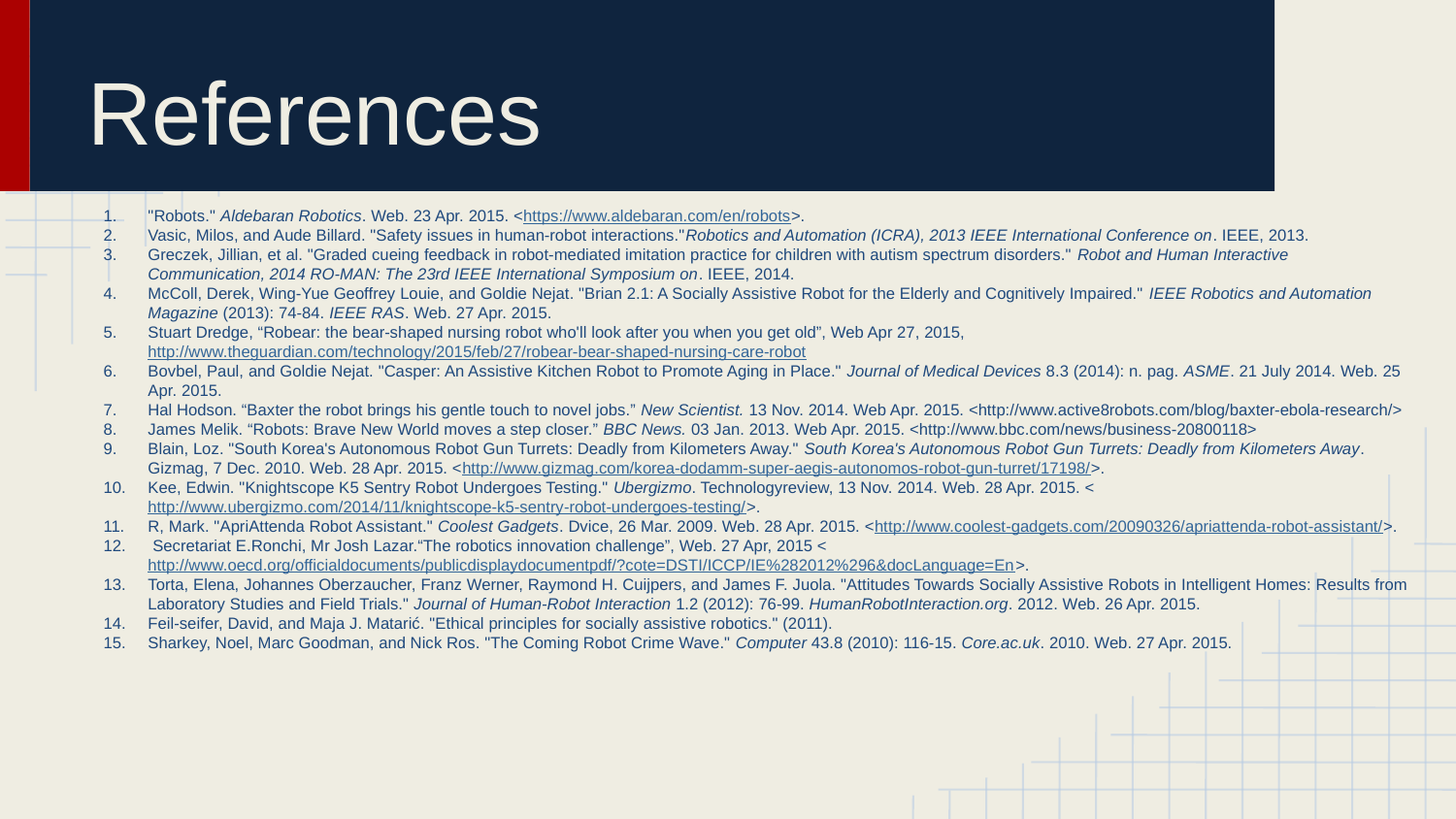

# References
"Robots." Aldebaran Robotics. Web. 23 Apr. 2015. <https://www.aldebaran.com/en/robots>.
Vasic, Milos, and Aude Billard. "Safety issues in human-robot interactions."Robotics and Automation (ICRA), 2013 IEEE International Conference on. IEEE, 2013.
Greczek, Jillian, et al. "Graded cueing feedback in robot-mediated imitation practice for children with autism spectrum disorders." Robot and Human Interactive Communication, 2014 RO-MAN: The 23rd IEEE International Symposium on. IEEE, 2014.
McColl, Derek, Wing-Yue Geoffrey Louie, and Goldie Nejat. "Brian 2.1: A Socially Assistive Robot for the Elderly and Cognitively Impaired." IEEE Robotics and Automation Magazine (2013): 74-84. IEEE RAS. Web. 27 Apr. 2015.
Stuart Dredge, “Robear: the bear-shaped nursing robot who'll look after you when you get old”, Web Apr 27, 2015, http://www.theguardian.com/technology/2015/feb/27/robear-bear-shaped-nursing-care-robot
Bovbel, Paul, and Goldie Nejat. "Casper: An Assistive Kitchen Robot to Promote Aging in Place." Journal of Medical Devices 8.3 (2014): n. pag. ASME. 21 July 2014. Web. 25 Apr. 2015.
Hal Hodson. “Baxter the robot brings his gentle touch to novel jobs.” New Scientist. 13 Nov. 2014. Web Apr. 2015. <http://www.active8robots.com/blog/baxter-ebola-research/>
James Melik. “Robots: Brave New World moves a step closer.” BBC News. 03 Jan. 2013. Web Apr. 2015. <http://www.bbc.com/news/business-20800118>
Blain, Loz. "South Korea's Autonomous Robot Gun Turrets: Deadly from Kilometers Away." South Korea's Autonomous Robot Gun Turrets: Deadly from Kilometers Away. Gizmag, 7 Dec. 2010. Web. 28 Apr. 2015. <http://www.gizmag.com/korea-dodamm-super-aegis-autonomos-robot-gun-turret/17198/>.
Kee, Edwin. "Knightscope K5 Sentry Robot Undergoes Testing." Ubergizmo. Technologyreview, 13 Nov. 2014. Web. 28 Apr. 2015. <http://www.ubergizmo.com/2014/11/knightscope-k5-sentry-robot-undergoes-testing/>.
R, Mark. "ApriAttenda Robot Assistant." Coolest Gadgets. Dvice, 26 Mar. 2009. Web. 28 Apr. 2015. <http://www.coolest-gadgets.com/20090326/apriattenda-robot-assistant/>.
 Secretariat E.Ronchi, Mr Josh Lazar.“The robotics innovation challenge”, Web. 27 Apr, 2015 <http://www.oecd.org/officialdocuments/publicdisplaydocumentpdf/?cote=DSTI/ICCP/IE%282012%296&docLanguage=En>.
Torta, Elena, Johannes Oberzaucher, Franz Werner, Raymond H. Cuijpers, and James F. Juola. "Attitudes Towards Socially Assistive Robots in Intelligent Homes: Results from Laboratory Studies and Field Trials." Journal of Human-Robot Interaction 1.2 (2012): 76-99. HumanRobotInteraction.org. 2012. Web. 26 Apr. 2015.
Feil-seifer, David, and Maja J. Matarić. "Ethical principles for socially assistive robotics." (2011).
Sharkey, Noel, Marc Goodman, and Nick Ros. "The Coming Robot Crime Wave." Computer 43.8 (2010): 116-15. Core.ac.uk. 2010. Web. 27 Apr. 2015.